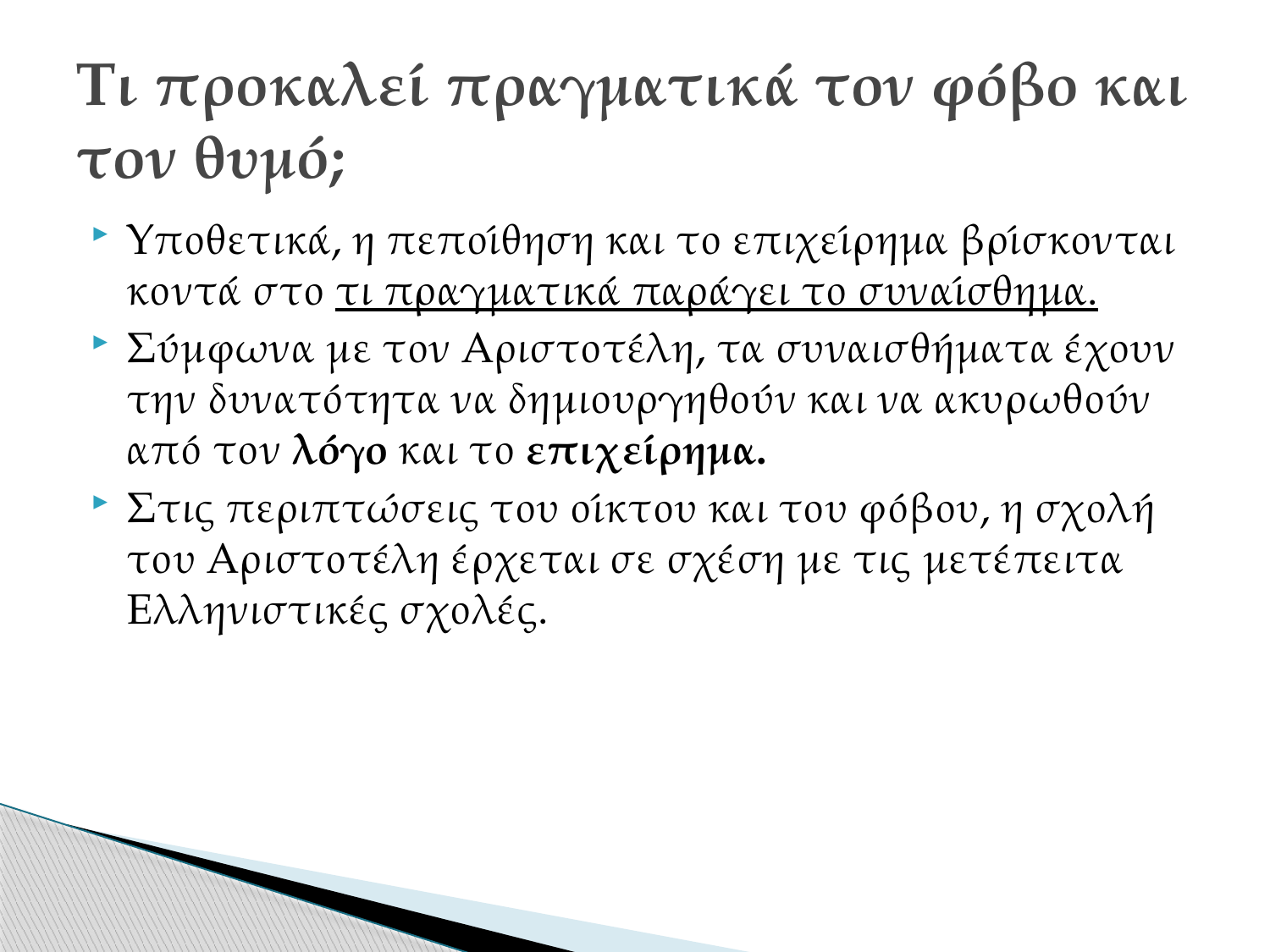

# Τι προκαλεί πραγματικά τον φόβο και τον θυμό;
Υποθετικά, η πεποίθηση και το επιχείρημα βρίσκονται κοντά στο τι πραγματικά παράγει το συναίσθημα.
Σύμφωνα με τον Αριστοτέλη, τα συναισθήματα έχουν την δυνατότητα να δημιουργηθούν και να ακυρωθούν από τον λόγο και το επιχείρημα.
Στις περιπτώσεις του οίκτου και του φόβου, η σχολή του Αριστοτέλη έρχεται σε σχέση με τις μετέπειτα Ελληνιστικές σχολές.